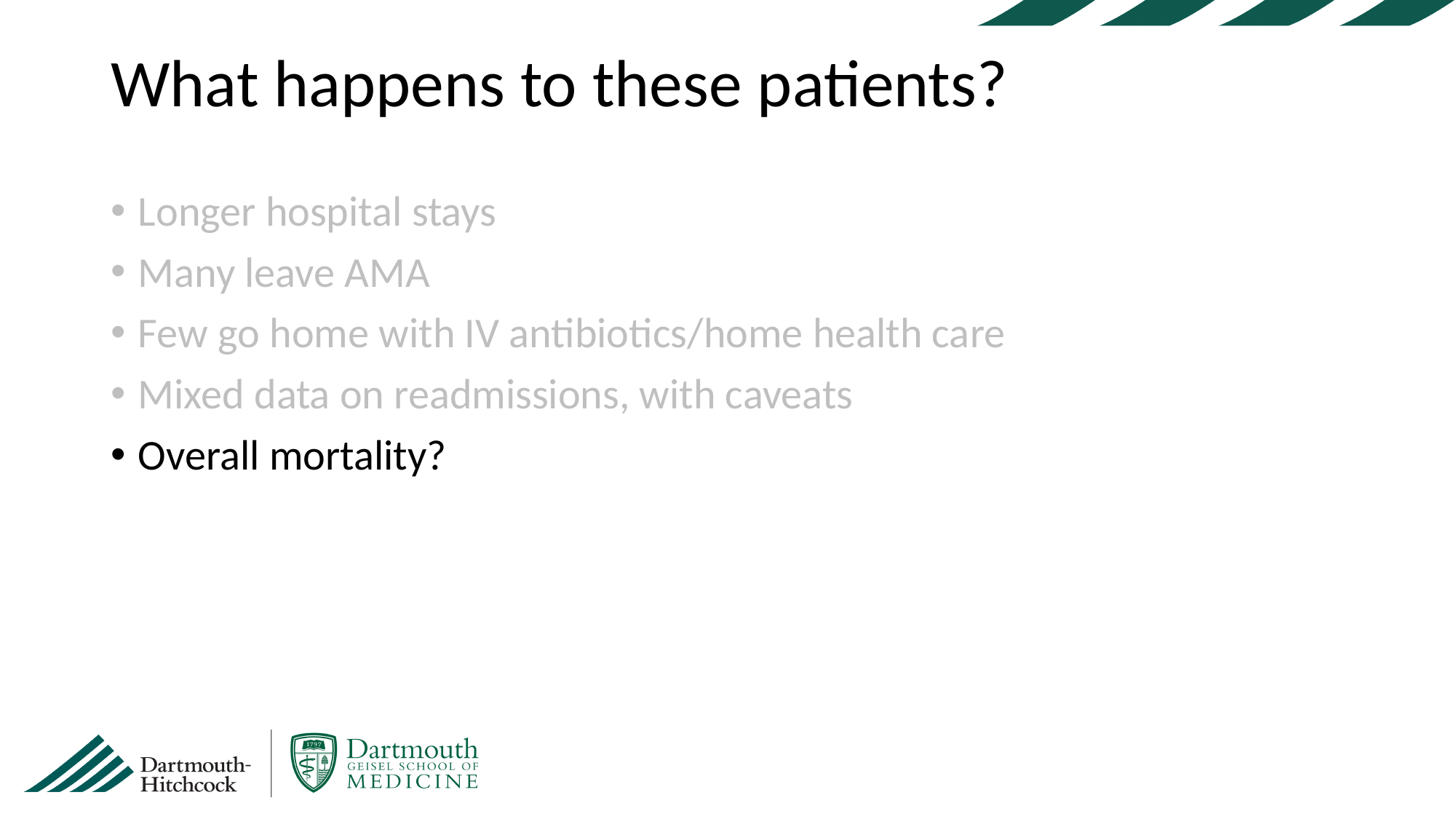

# What happens to these patients?
Longer hospital stays
Many leave AMA
Few go home with IV antibiotics/home health care
Mixed data on readmissions, with caveats
Overall mortality?